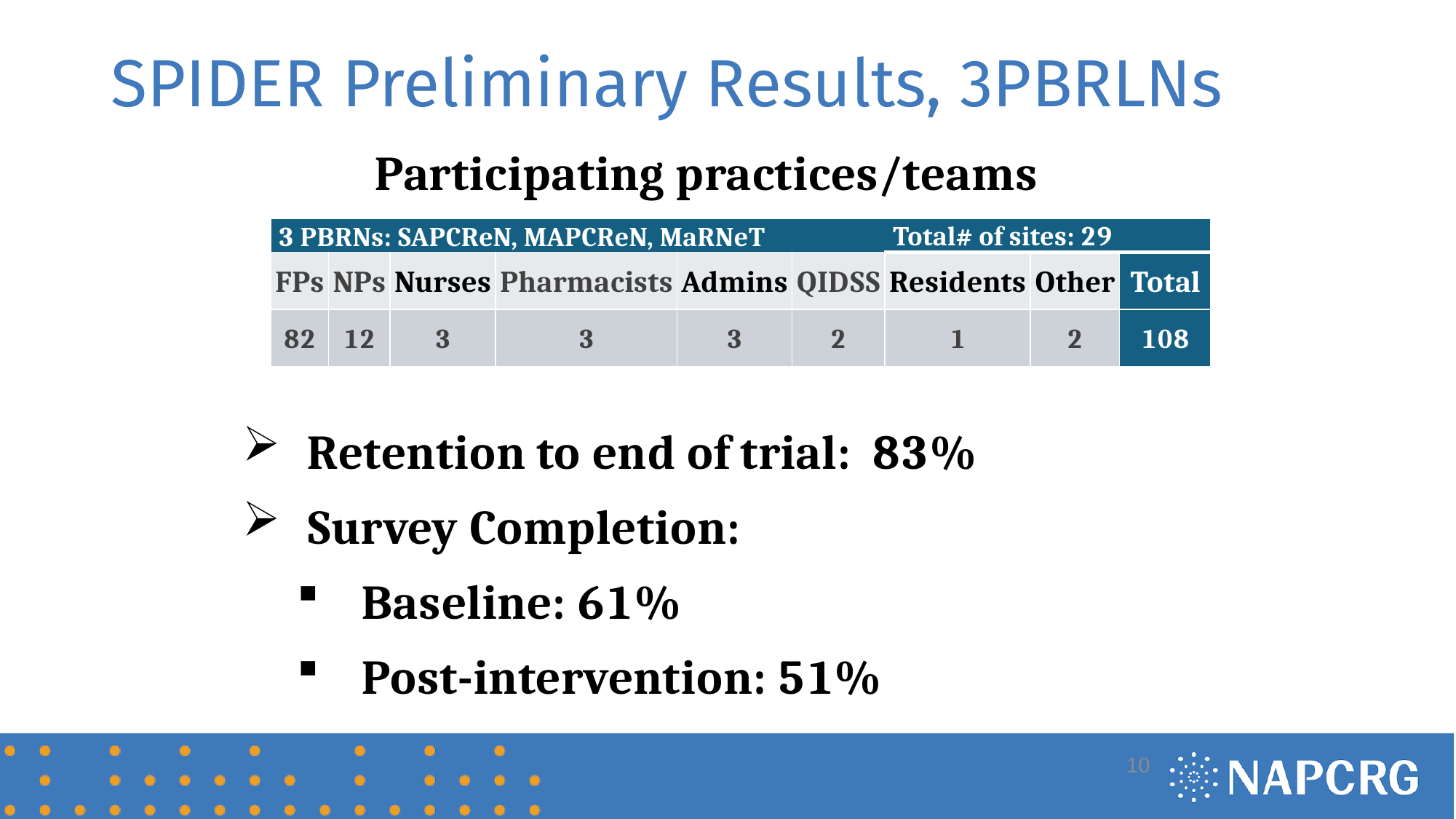

# SPIDER Preliminary Results, 3PBRLNs
Participating practices/teams

Retention to end of trial:  83%
Survey Completion:
Baseline: 61%
Post-intervention: 51%

| 3 PBRNs: SAPCReN, MAPCReN, MaRNeT |  |  |  |  | Total# of sites: 29 | Total# of sites: 29 |  |  |
| --- | --- | --- | --- | --- | --- | --- | --- | --- |
| FPs | NPs | Nurses | Pharmacists | Admins | QIDSS | Residents | Other | Total |
| 82 | 12 | 3 | 3 | 3 | 2 | 1 | 2 | 108 |
10